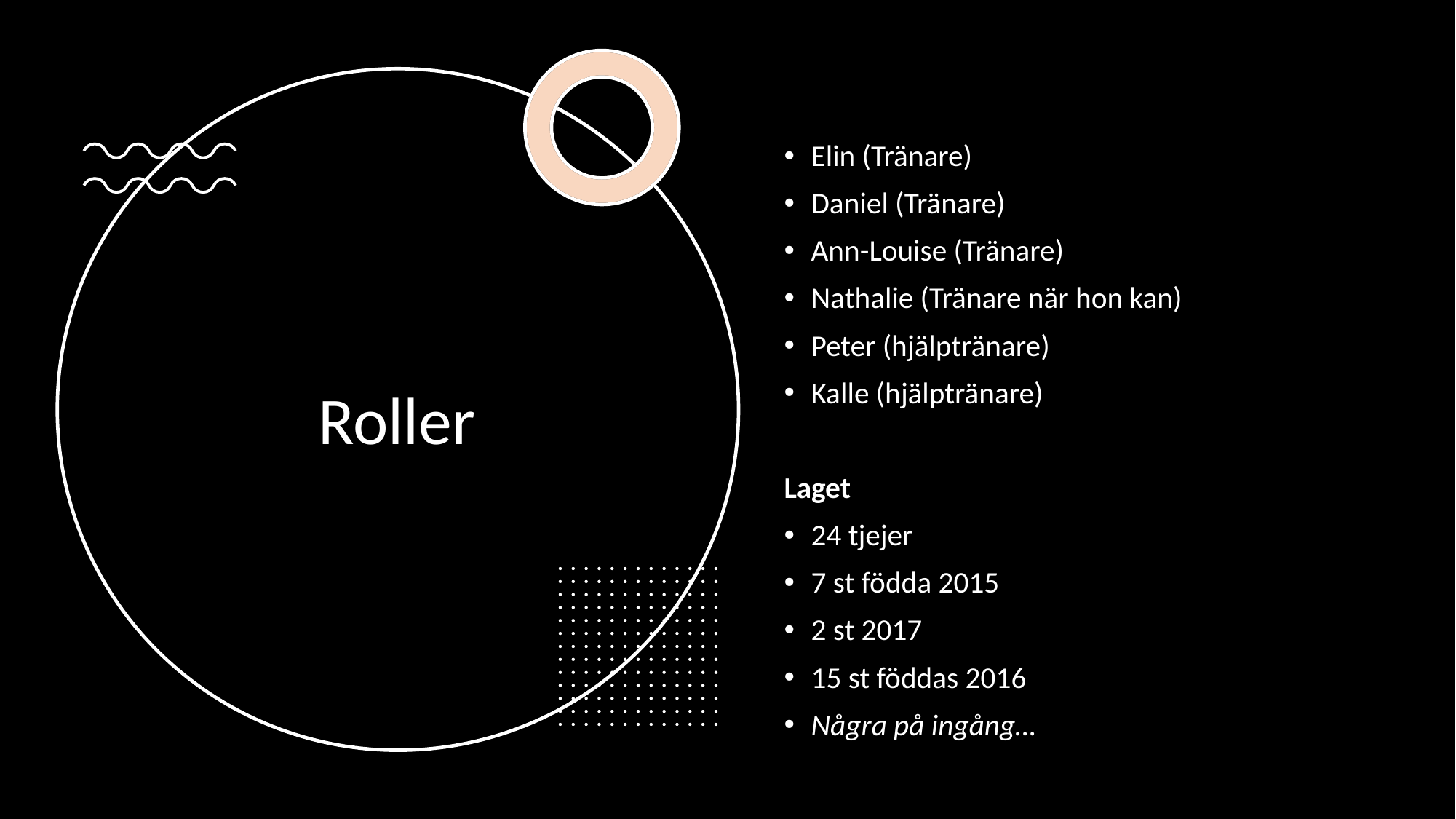

Elin (Tränare)
Daniel (Tränare)
Ann-Louise (Tränare)
Nathalie (Tränare när hon kan)
Peter (hjälptränare)
Kalle (hjälptränare)

Laget
24 tjejer
7 st födda 2015
2 st 2017
15 st föddas 2016
Några på ingång…

# Roller